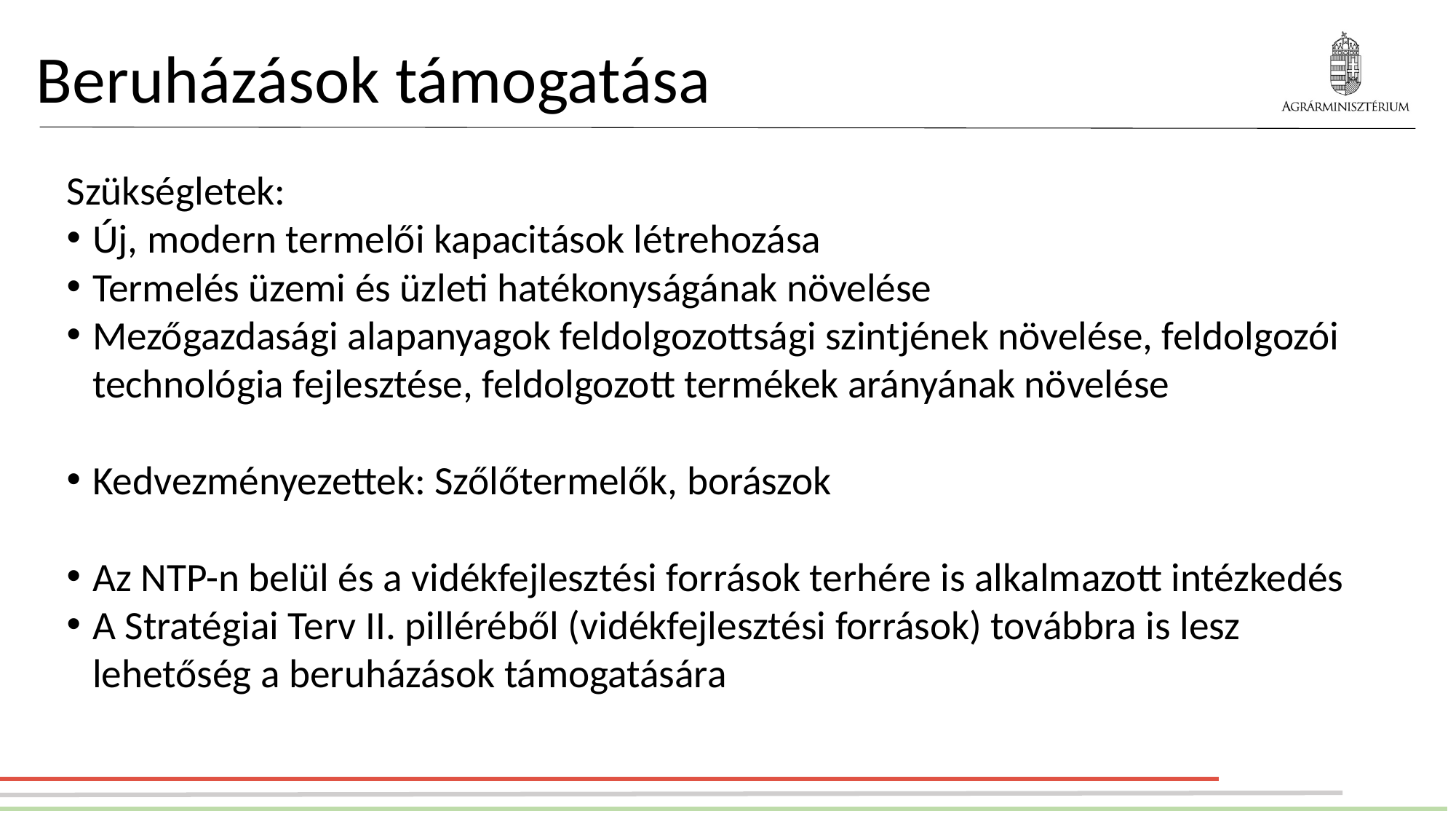

# Beruházások támogatása
Szükségletek:
Új, modern termelői kapacitások létrehozása
Termelés üzemi és üzleti hatékonyságának növelése
Mezőgazdasági alapanyagok feldolgozottsági szintjének növelése, feldolgozói technológia fejlesztése, feldolgozott termékek arányának növelése

Kedvezményezettek: Szőlőtermelők, borászok

Az NTP-n belül és a vidékfejlesztési források terhére is alkalmazott intézkedés
A Stratégiai Terv II. pilléréből (vidékfejlesztési források) továbbra is lesz lehetőség a beruházások támogatására